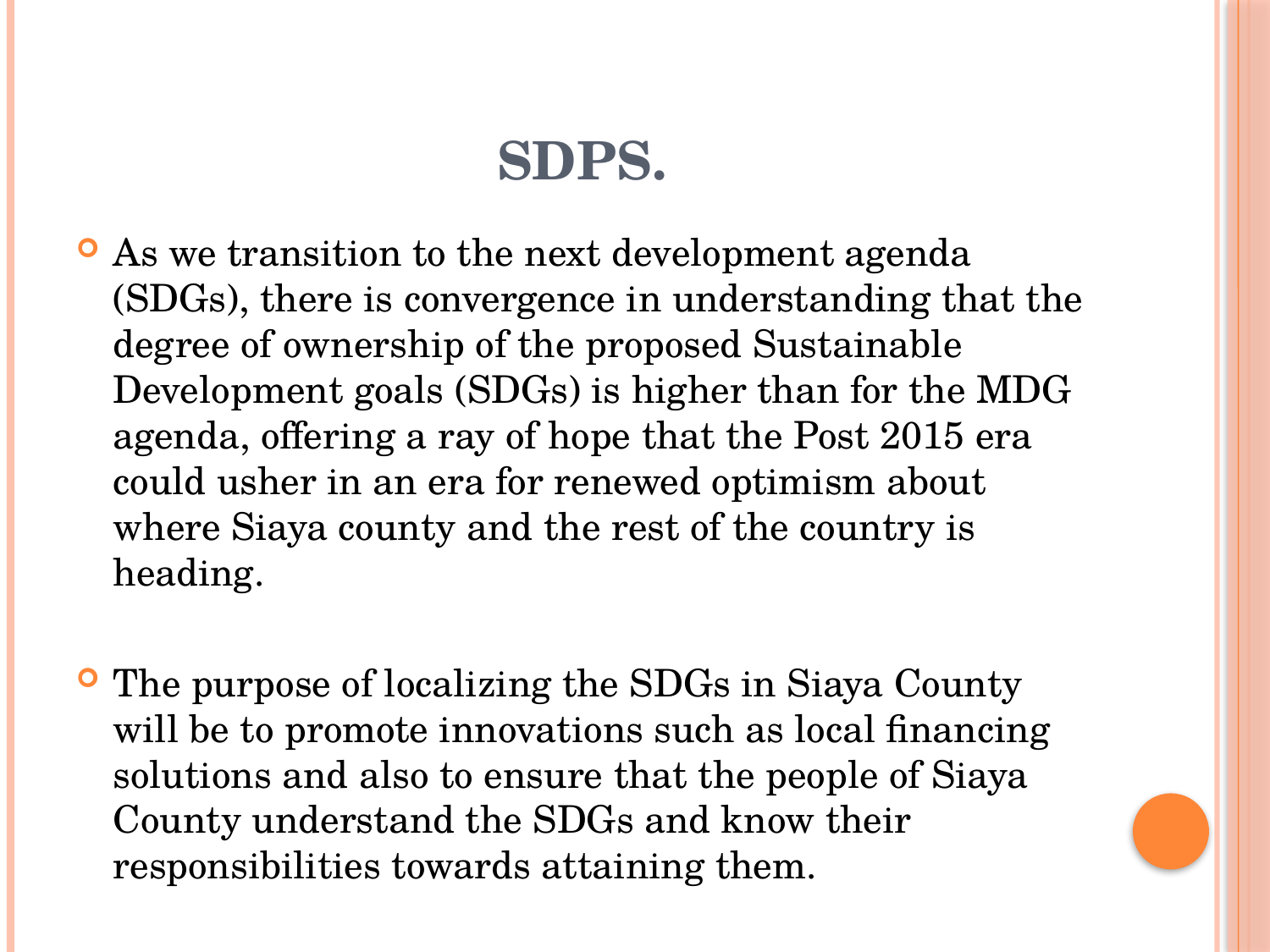

# SDPS.
As we transition to the next development agenda (SDGs), there is convergence in understanding that the degree of ownership of the proposed Sustainable Development goals (SDGs) is higher than for the MDG agenda, offering a ray of hope that the Post 2015 era could usher in an era for renewed optimism about where Siaya county and the rest of the country is heading.

The purpose of localizing the SDGs in Siaya County will be to promote innovations such as local financing solutions and also to ensure that the people of Siaya County understand the SDGs and know their responsibilities towards attaining them.